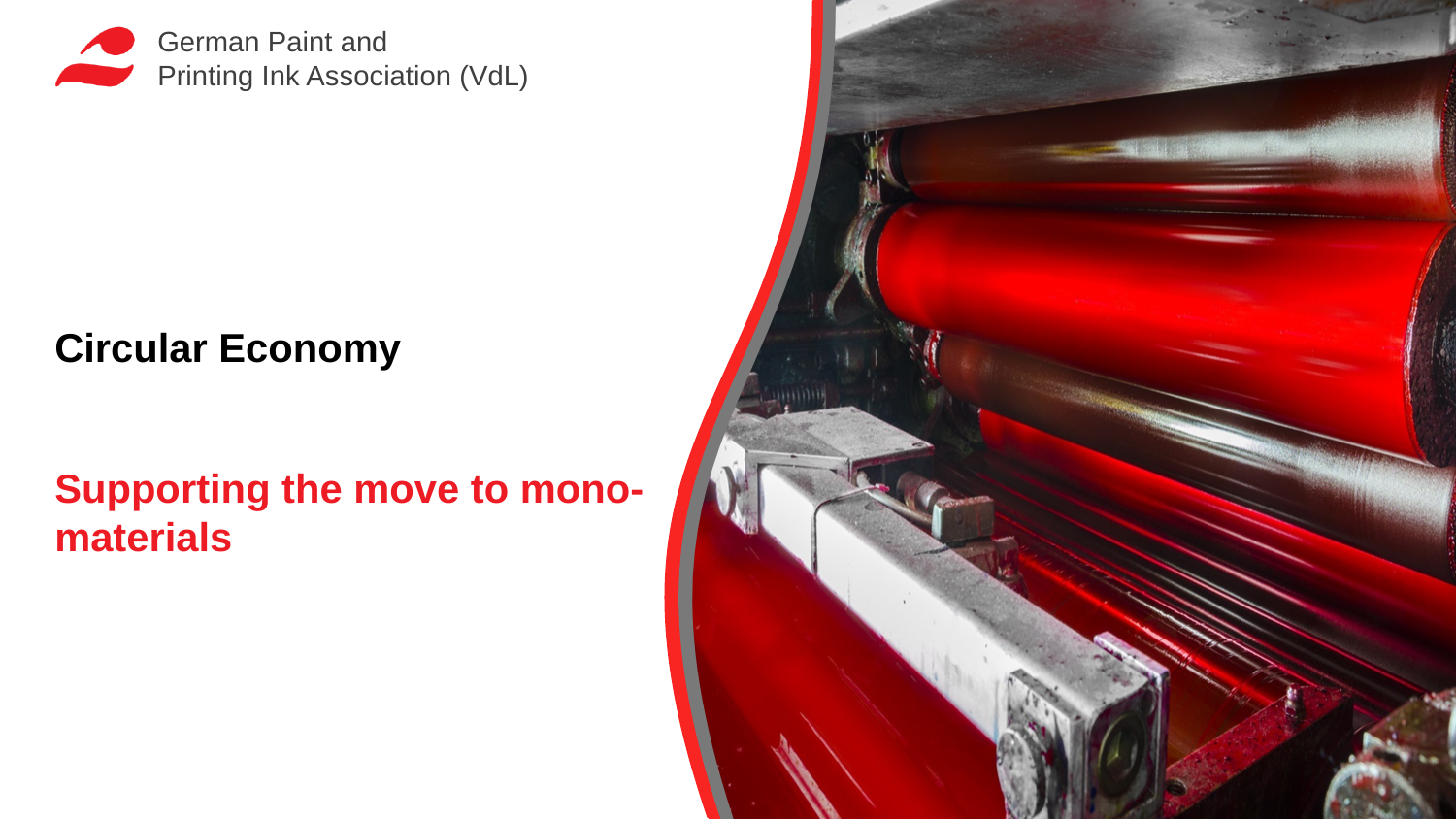

Circular Economy
Supporting the move to mono-materials